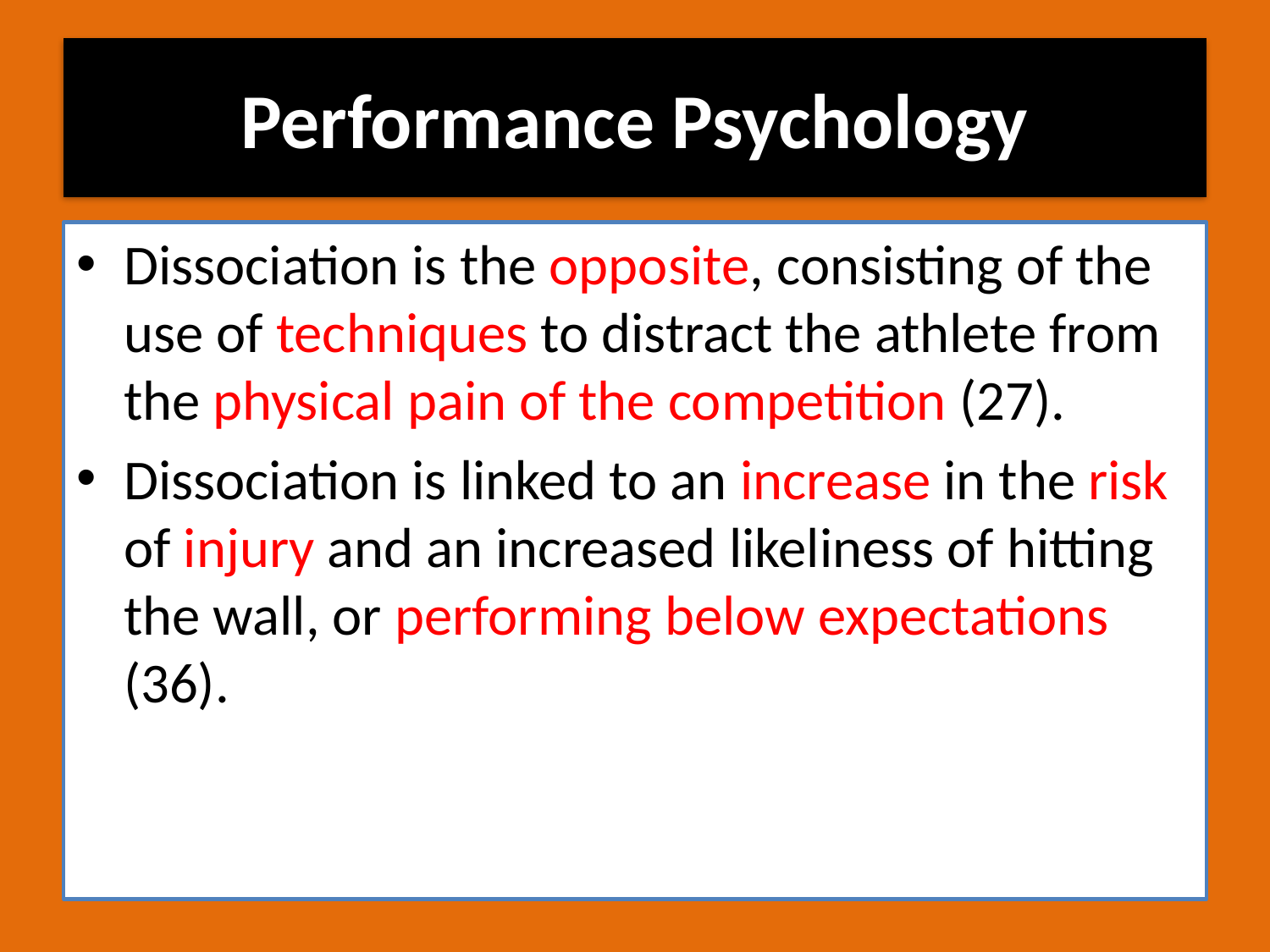

# Performance Psychology
Dissociation is the opposite, consisting of the use of techniques to distract the athlete from the physical pain of the competition (27).
Dissociation is linked to an increase in the risk of injury and an increased likeliness of hitting the wall, or performing below expectations (36).